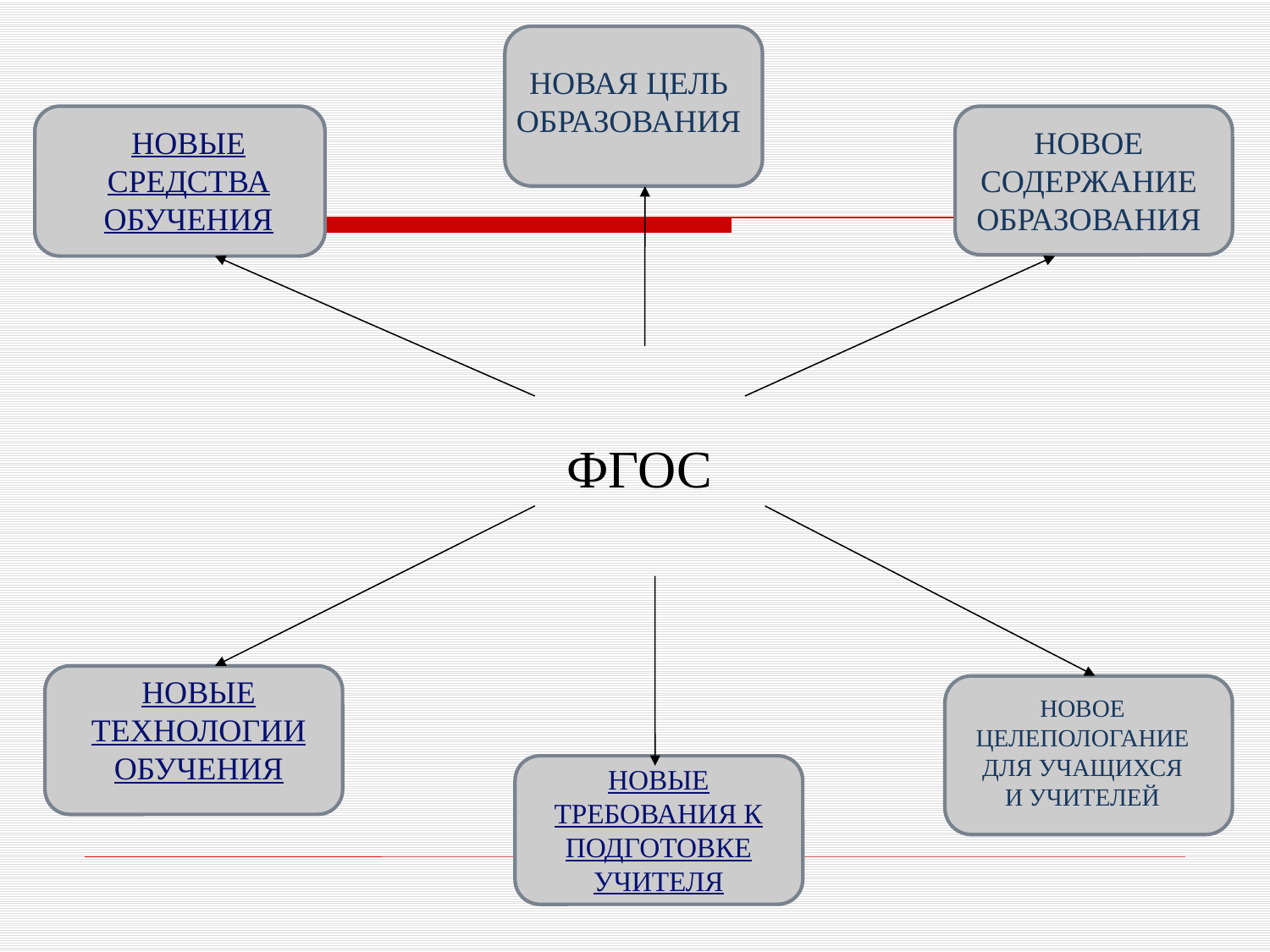

НОВАЯ ЦЕЛЬ ОБРАЗОВАНИЯ

НОВЫЕ СРЕДСТВА
ОБУЧЕНИЯ
НОВОЕ СОДЕРЖАНИЕ ОБРАЗОВАНИЯ

ФГОС

НОВЫЕ ТЕХНОЛОГИИ ОБУЧЕНИЯ

НОВОЕ ЦЕЛЕПОЛОГАНИЕ ДЛЯ УЧАЩИХСЯ
И УЧИТЕЛЕЙ
НОВЫЕ ТРЕБОВАНИЯ К ПОДГОТОВКЕ УЧИТЕЛЯ